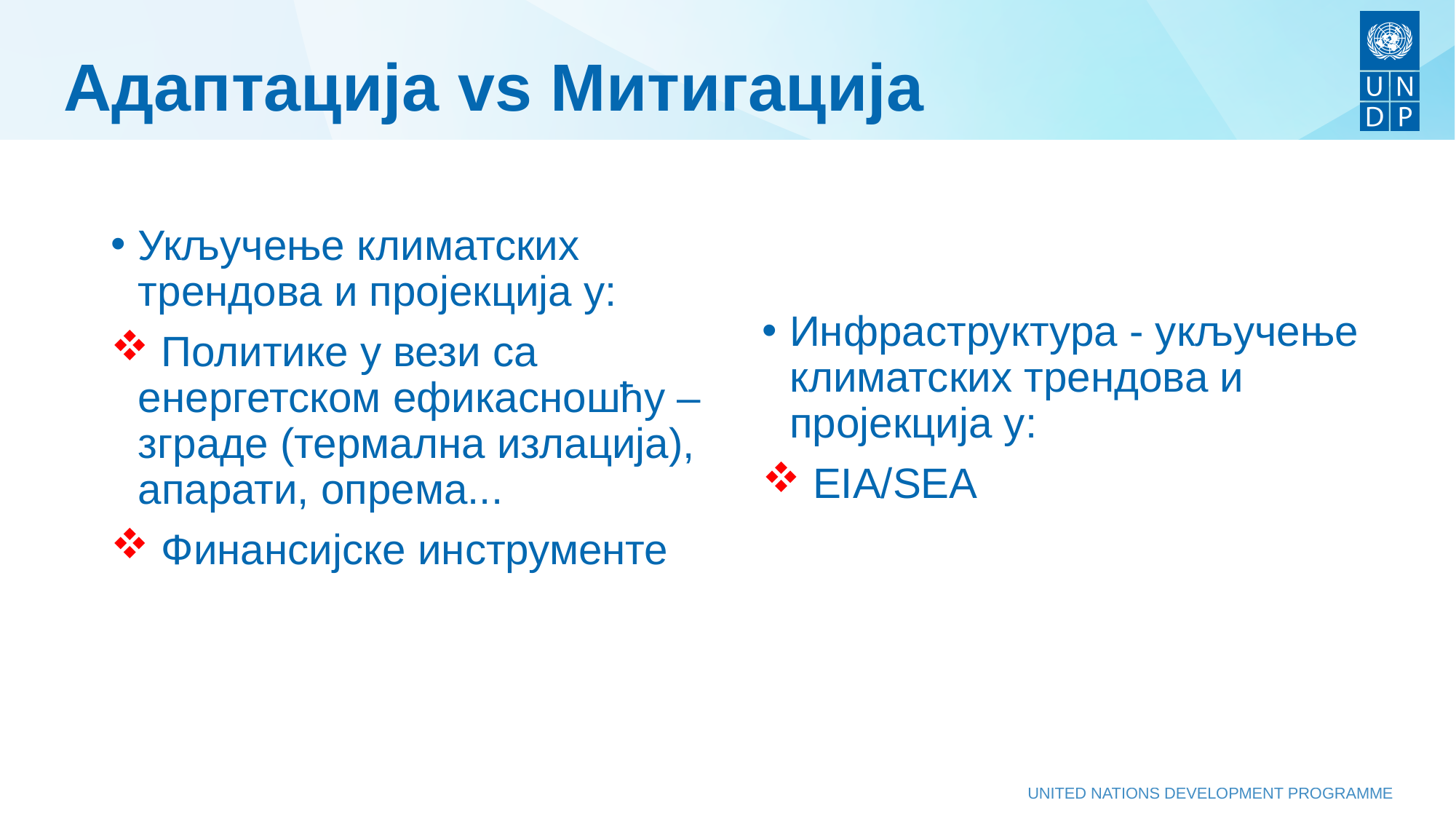

# Адаптација vs Митигација
Укључење климатских трендова и пројекција у:
 Политике у вези са енергетском ефикасношћу – зграде (термална излација), апарати, опрема...
 Финансијске инструменте
Инфраструктура - укључење климатских трендова и пројекција у:
 EIA/SEA